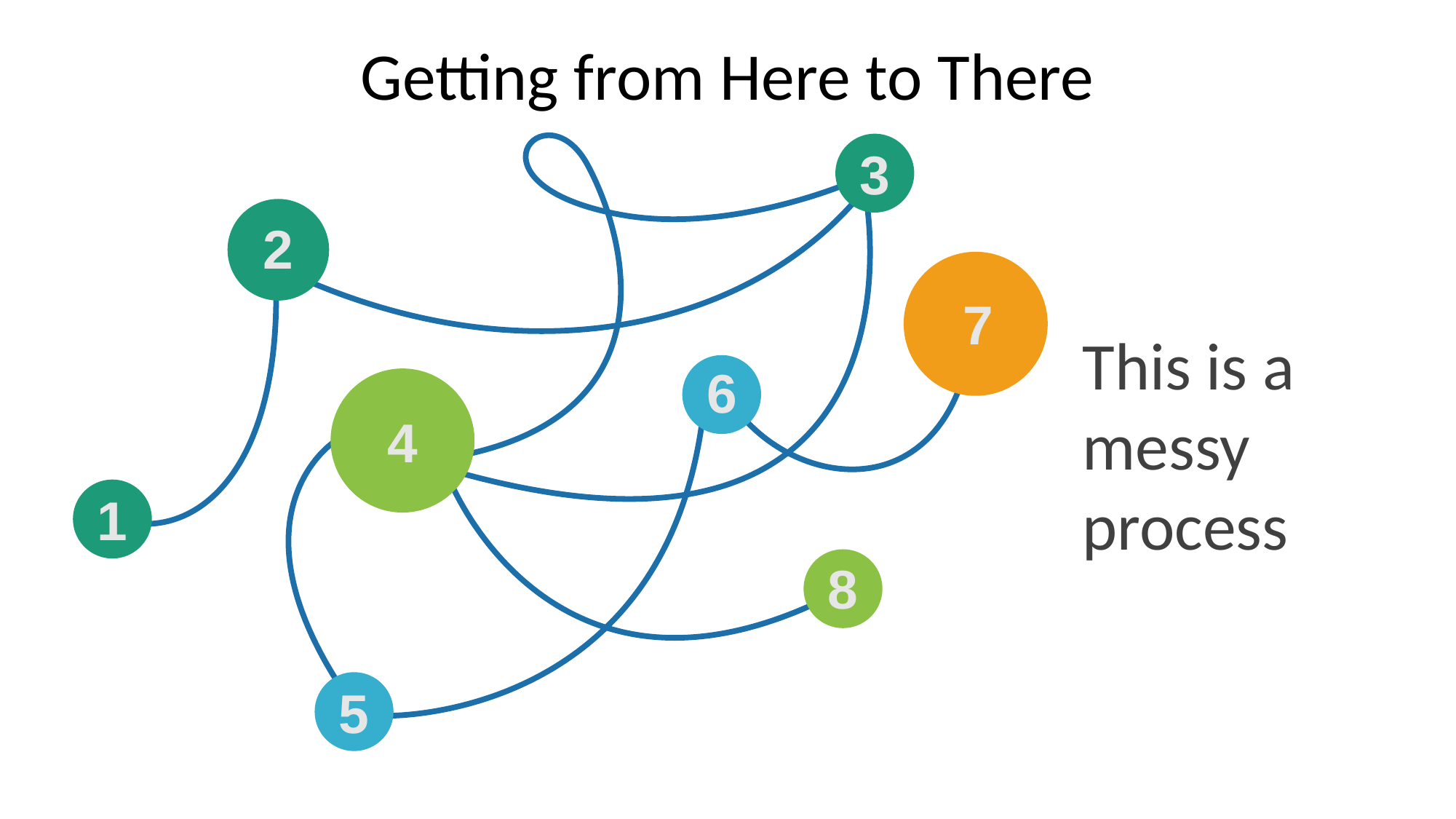

# Getting from Here to There

3
This is a messy process

2

7

6

4

1

8

5